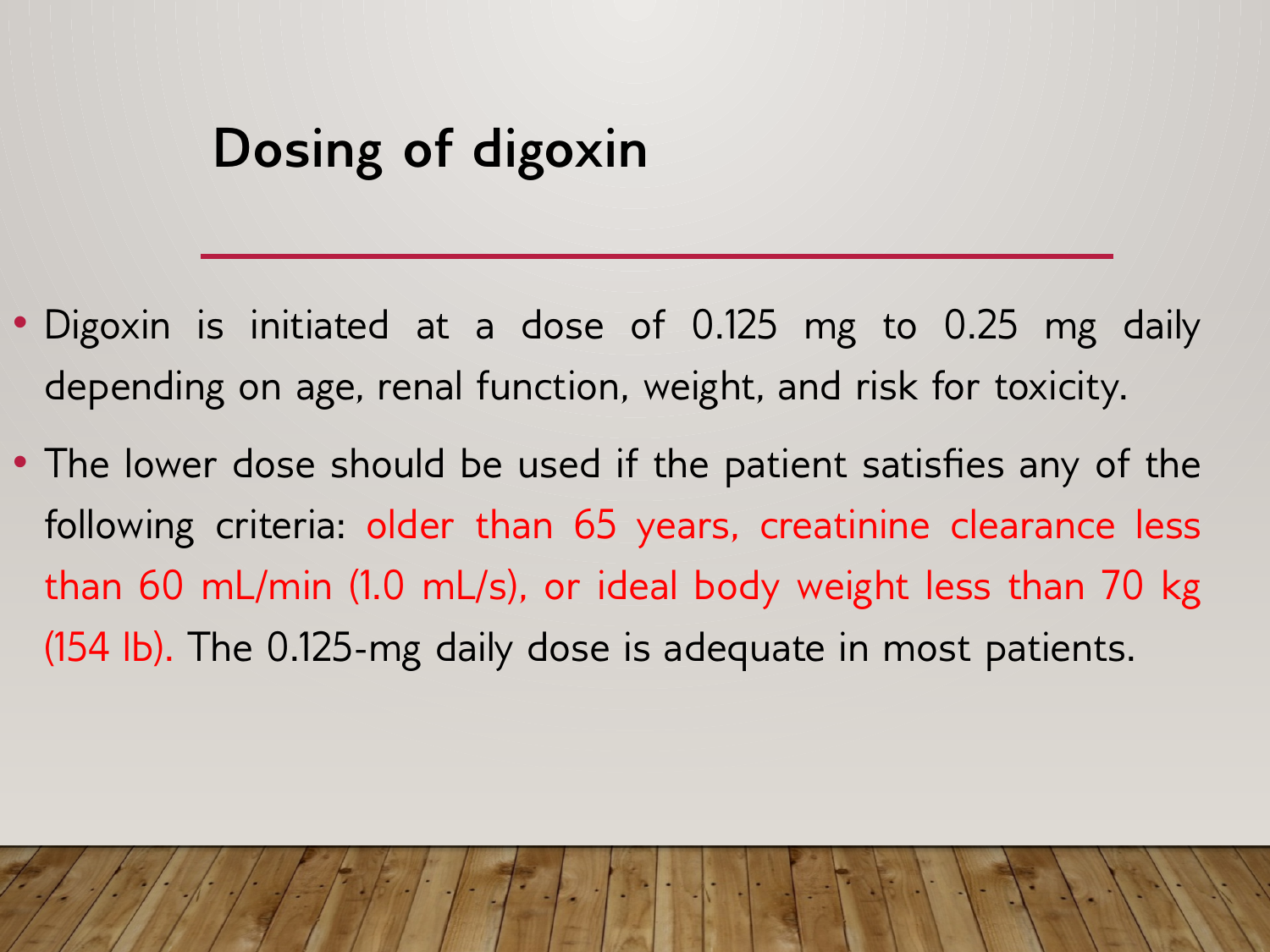

# Dosing of digoxin
Digoxin is initiated at a dose of 0.125 mg to 0.25 mg daily depending on age, renal function, weight, and risk for toxicity.
The lower dose should be used if the patient satisfies any of the following criteria: older than 65 years, creatinine clearance less than 60 mL/min (1.0 mL/s), or ideal body weight less than 70 kg (154 lb). The 0.125-mg daily dose is adequate in most patients.